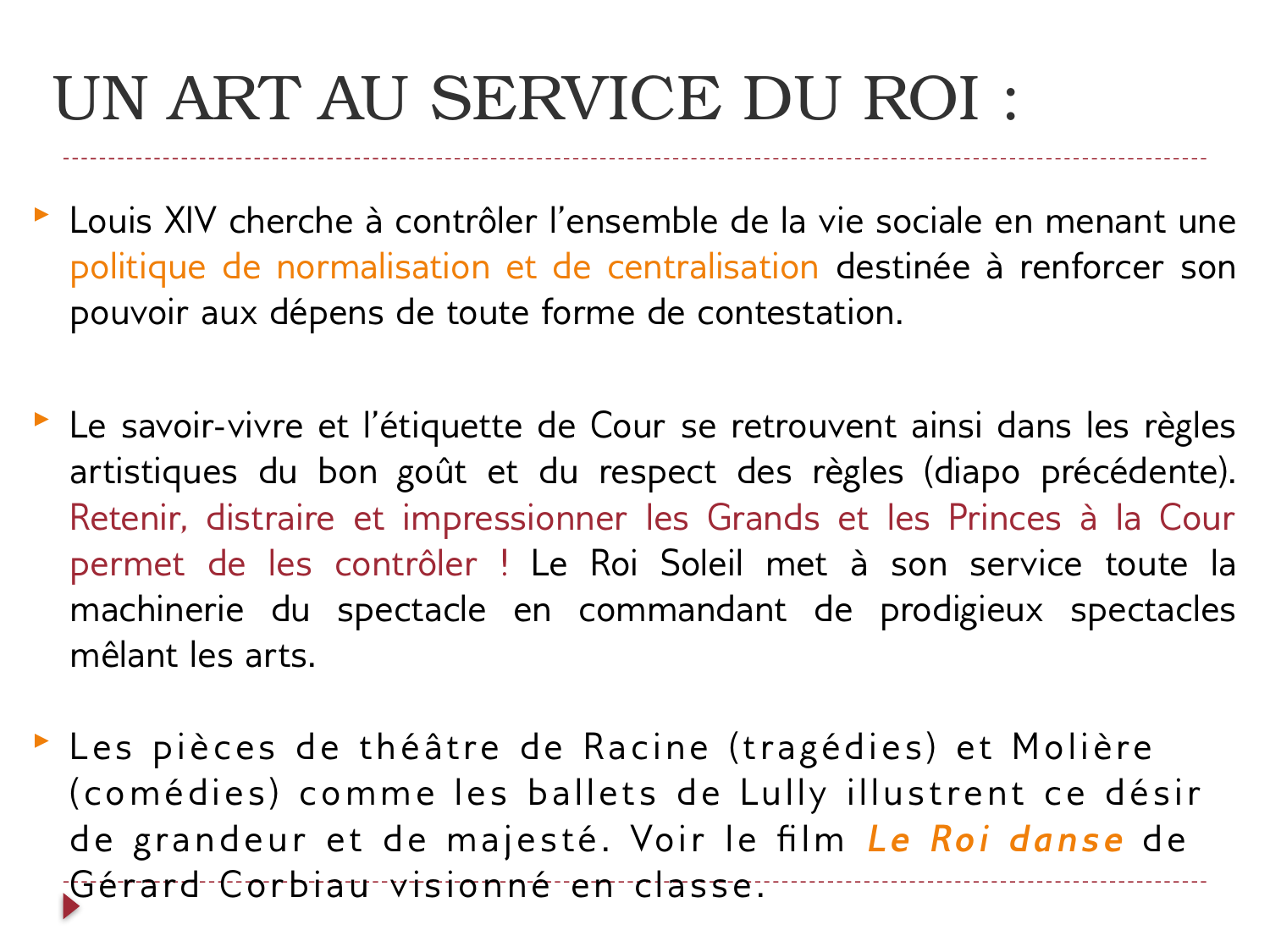

# UN ART AU SERVICE DU ROI :
Louis XIV cherche à contrôler l’ensemble de la vie sociale en menant une politique de normalisation et de centralisation destinée à renforcer son pouvoir aux dépens de toute forme de contestation.

Le savoir-vivre et l’étiquette de Cour se retrouvent ainsi dans les règles artistiques du bon goût et du respect des règles (diapo précédente). Retenir, distraire et impressionner les Grands et les Princes à la Cour permet de les contrôler ! Le Roi Soleil met à son service toute la machinerie du spectacle en commandant de prodigieux spectacles mêlant les arts.

Les pièces de théâtre de Racine (tragédies) et Molière (comédies) comme les ballets de Lully illustrent ce désir de grandeur et de majesté. Voir le film Le Roi danse de Gérard Corbiau visionné en classe.